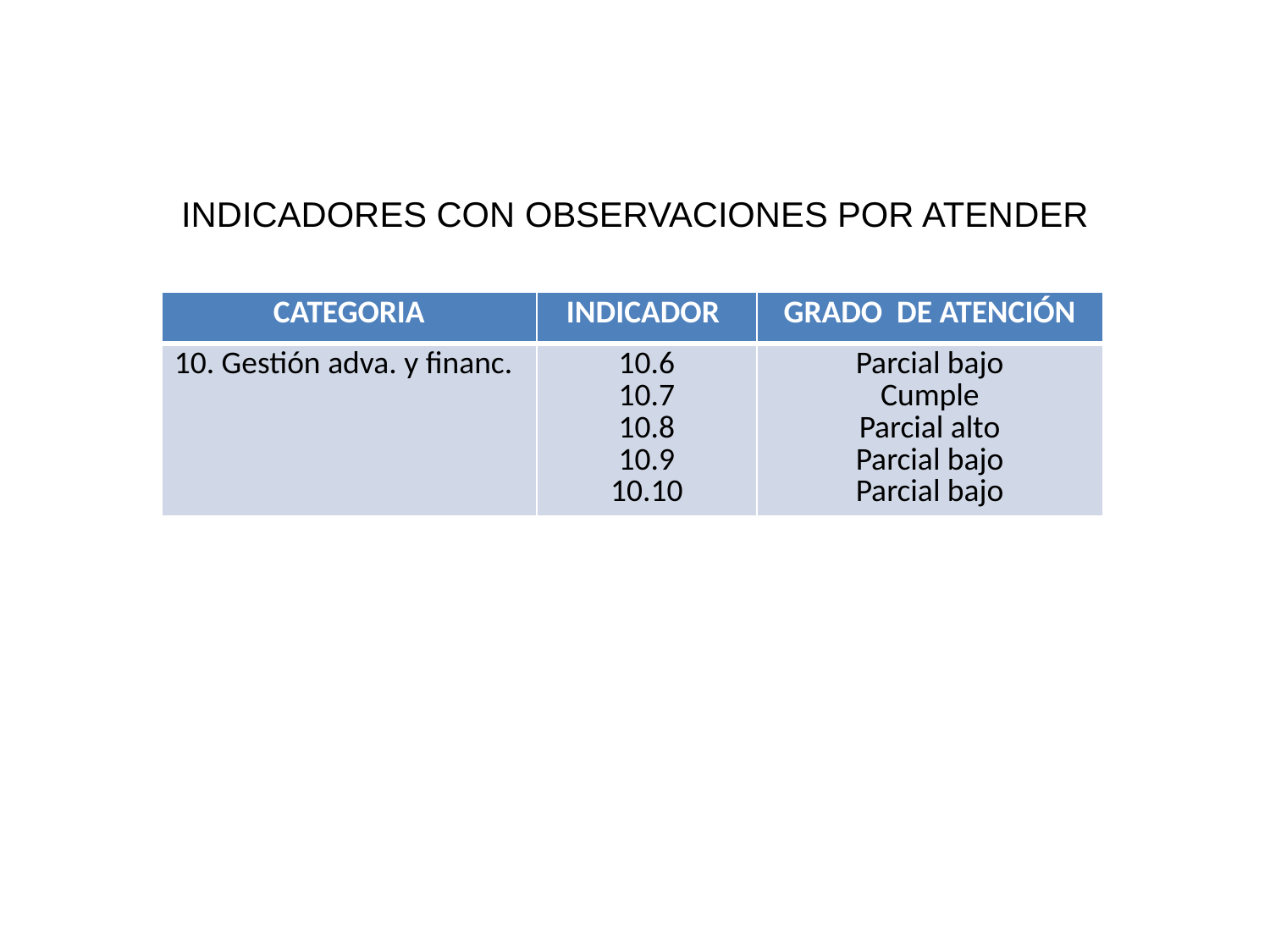

INDICADORES CON OBSERVACIONES POR ATENDER
| CATEGORIA | INDICADOR | GRADO DE ATENCIÓN |
| --- | --- | --- |
| 10. Gestión adva. y financ. | 10.6 10.7 10.8 10.9 10.10 | Parcial bajo Cumple Parcial alto Parcial bajo Parcial bajo |